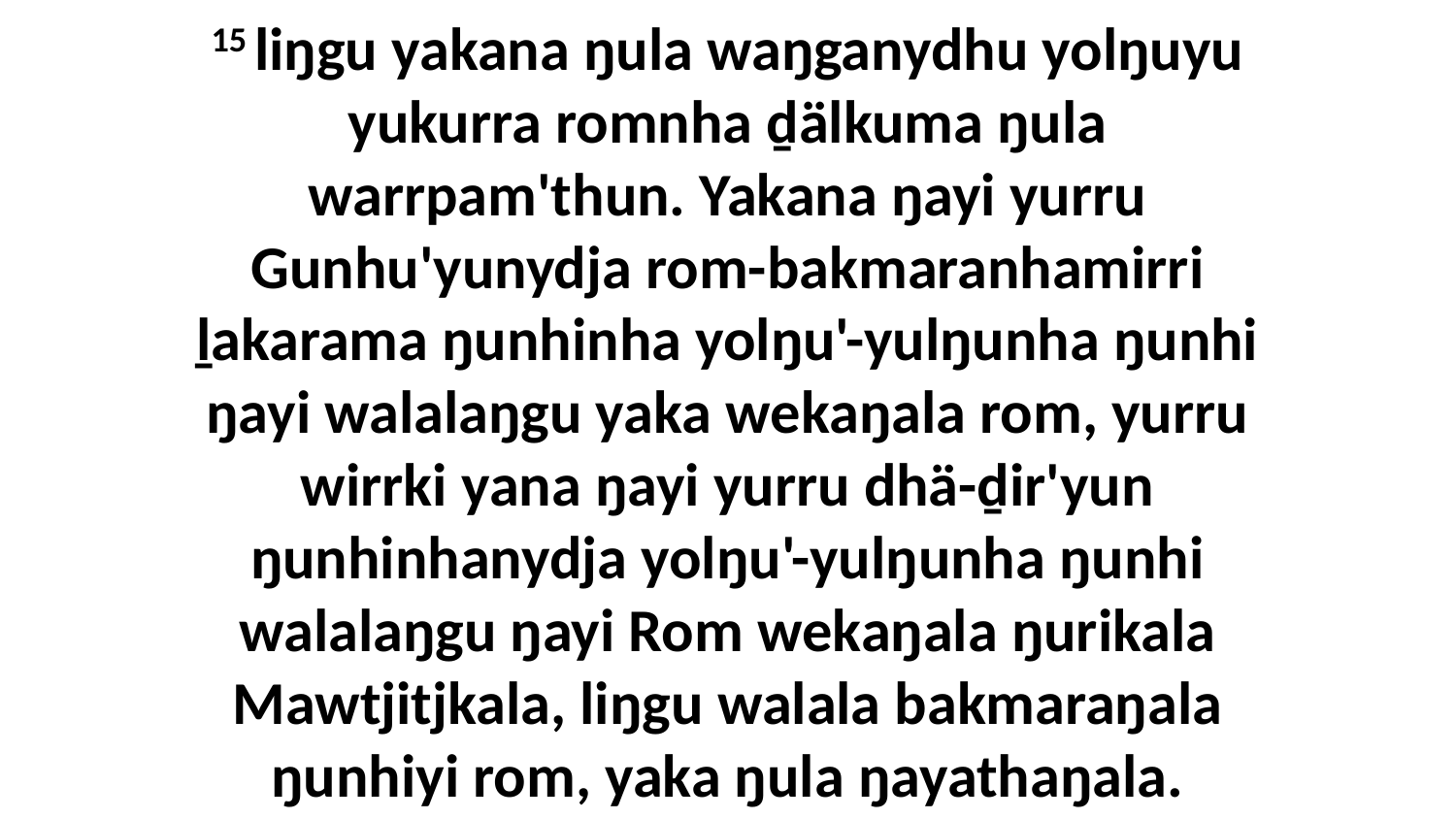

15 liŋgu yakana ŋula waŋganydhu yolŋuyu yukurra romnha ḏälkuma ŋula warrpam'thun. Yakana ŋayi yurru Gunhu'yunydja rom-bakmaranhamirri ḻakarama ŋunhinha yolŋu'-yulŋunha ŋunhi ŋayi walalaŋgu yaka wekaŋala rom, yurru wirrki yana ŋayi yurru dhä-ḏir'yun ŋunhinhanydja yolŋu'-yulŋunha ŋunhi walalaŋgu ŋayi Rom wekaŋala ŋurikala Mawtjitjkala, liŋgu walala bakmaraŋala ŋunhiyi rom, yaka ŋula ŋayathaŋala.